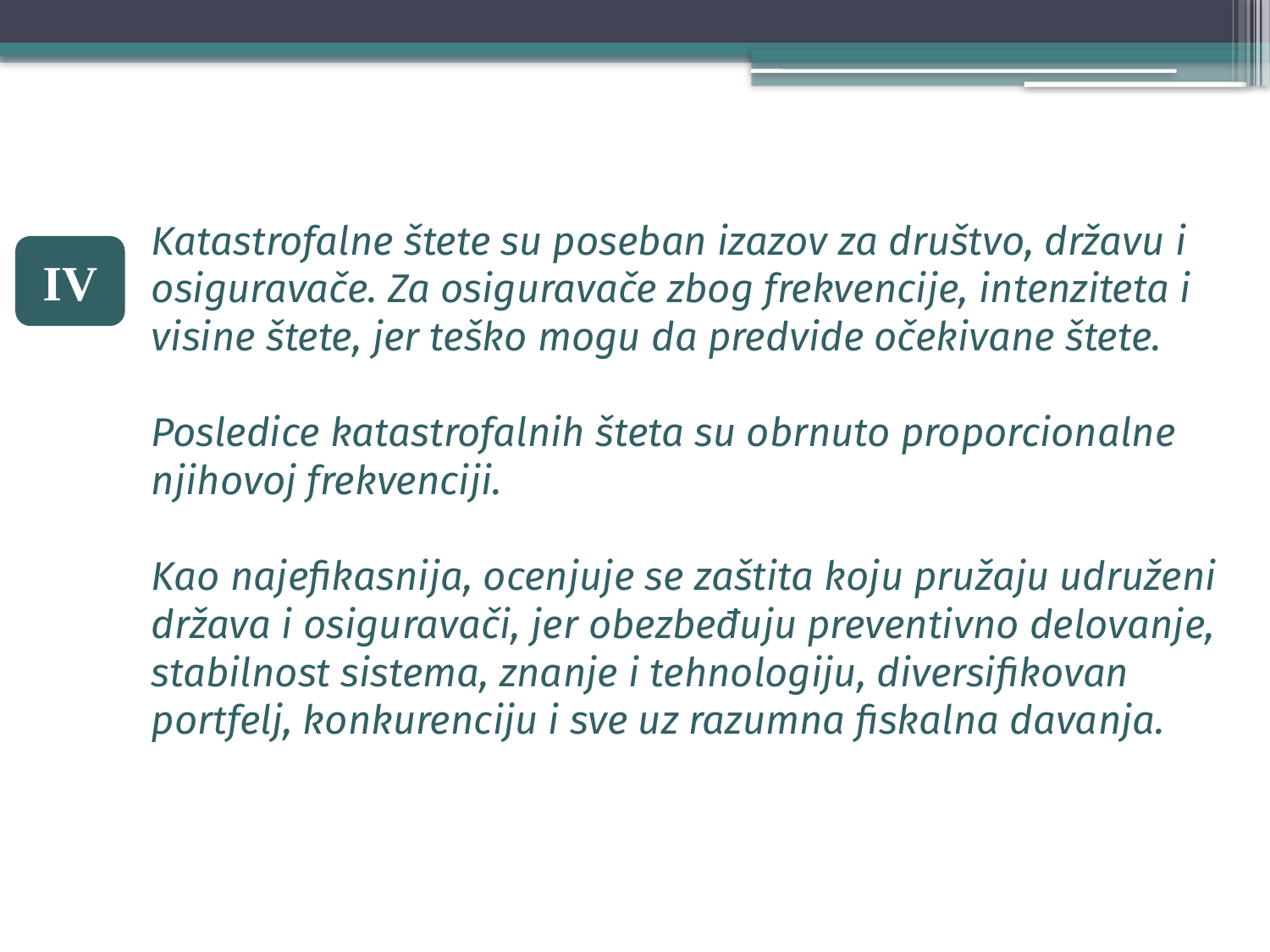

# Katastrofalne štete su poseban izazov za društvo, državu i osiguravače. Za osiguravače zbog frekvencije, intenziteta i visine štete, jer teško mogu da predvide očekivane štete. Posledice katastrofalnih šteta su obrnuto proporcionalne njihovoj frekvenciji. Kao najefikasnija, ocenjuje se zaštita koju pružaju udruženi država i osiguravači, jer obezbeđuju preventivno delovanje, stabilnost sistema, znanje i tehnologiju, diversifikovan portfelj, konkurenciju i sve uz razumna fiskalna davanja.
IV